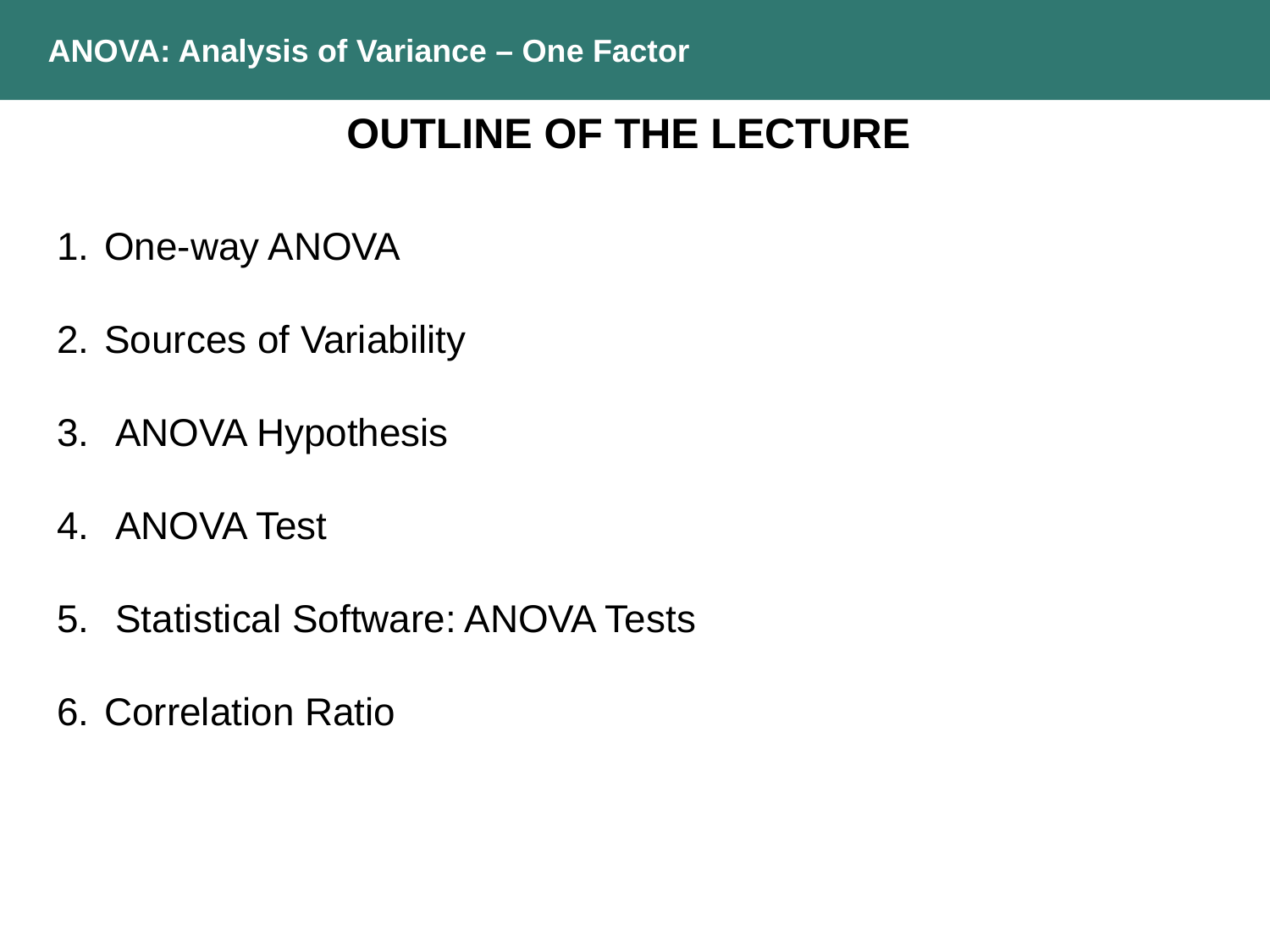

ANOVA: Analysis of Variance – One Factor
Outline of the lecture

One-way ANOVA

Sources of Variability

 ANOVA Hypothesis

 ANOVA Test

 Statistical Software: ANOVA Tests

Correlation Ratio